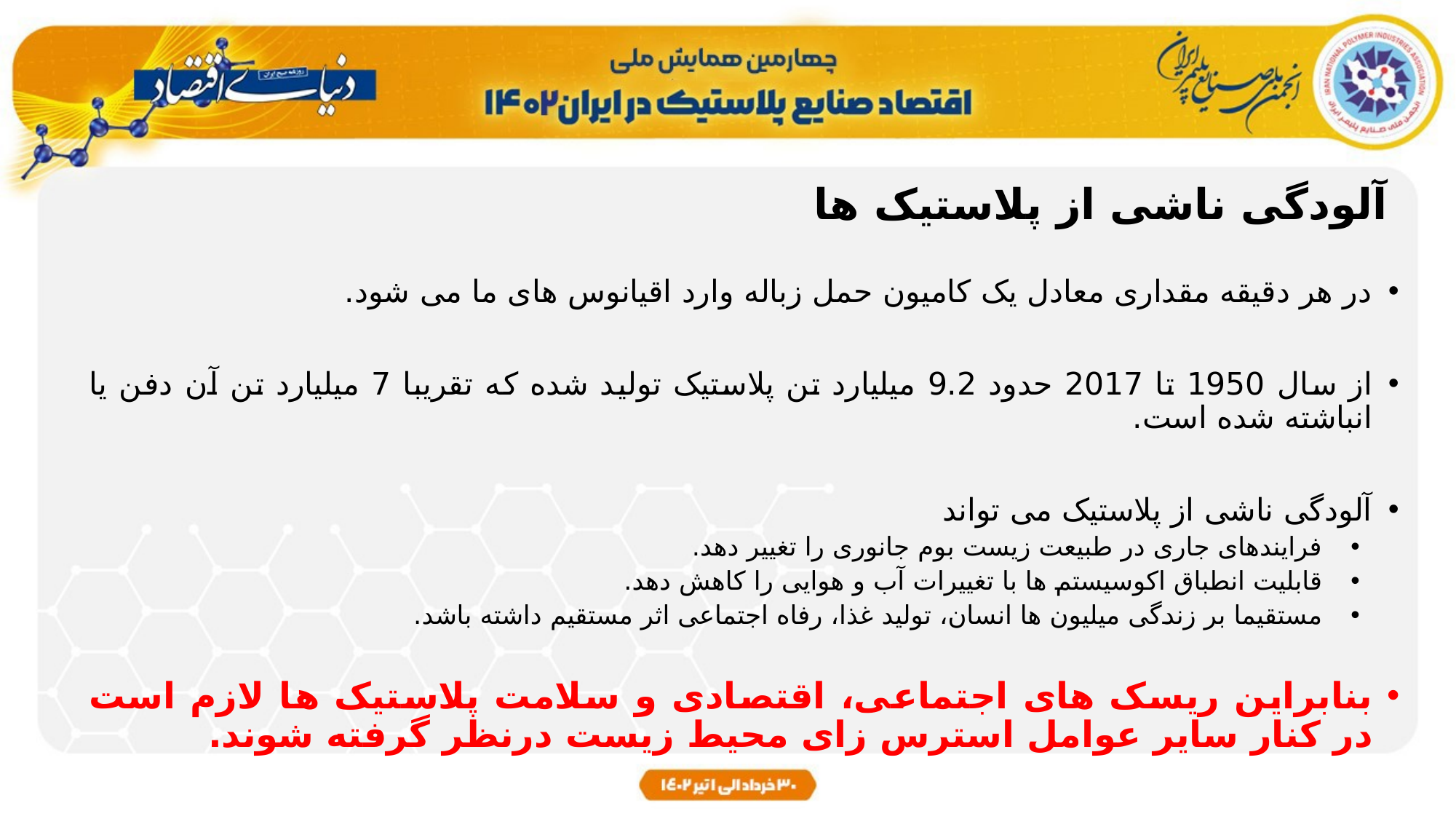

آلودگی ناشی از پلاستیک ها
در هر دقیقه مقداری معادل یک کامیون حمل زباله وارد اقیانوس های ما می شود.

از سال 1950 تا 2017 حدود 9.2 میلیارد تن پلاستیک تولید شده که تقریبا 7 میلیارد تن آن دفن یا انباشته شده است.

آلودگی ناشی از پلاستیک می تواند
فرایندهای جاری در طبیعت زیست بوم جانوری را تغییر دهد.
قابلیت انطباق اکوسیستم ها با تغییرات آب و هوایی را کاهش دهد.
مستقیما بر زندگی میلیون ها انسان، تولید غذا، رفاه اجتماعی اثر مستقیم داشته باشد.

بنابراین ریسک های اجتماعی، اقتصادی و سلامت پلاستیک ها لازم است در کنار سایر عوامل استرس زای محیط زیست درنظر گرفته شوند.